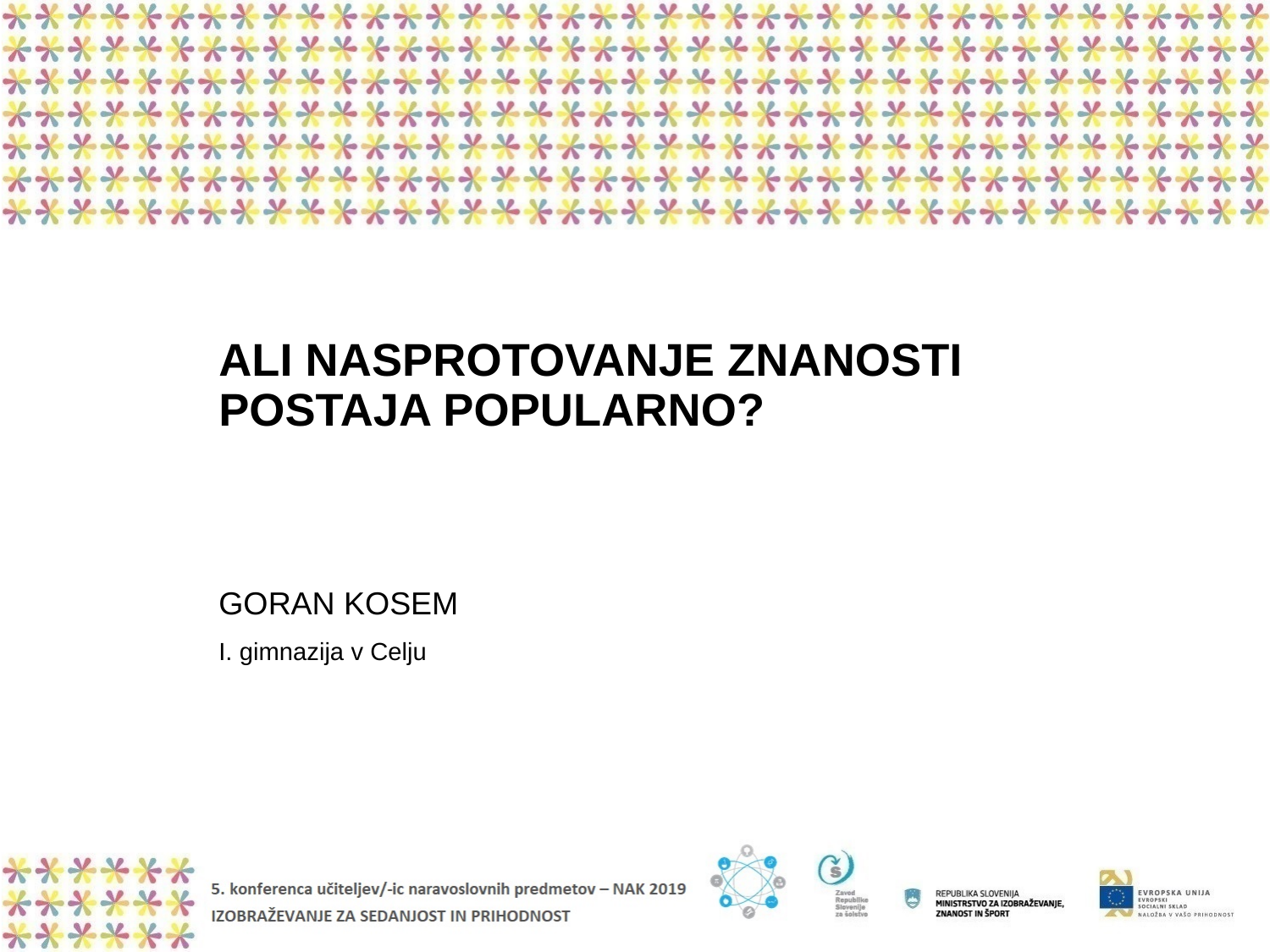

# ALI NASPROTOVANJE ZNANOSTI POSTAJA POPULARNO?
GORAN KOSEM
I. gimnazija v Celju